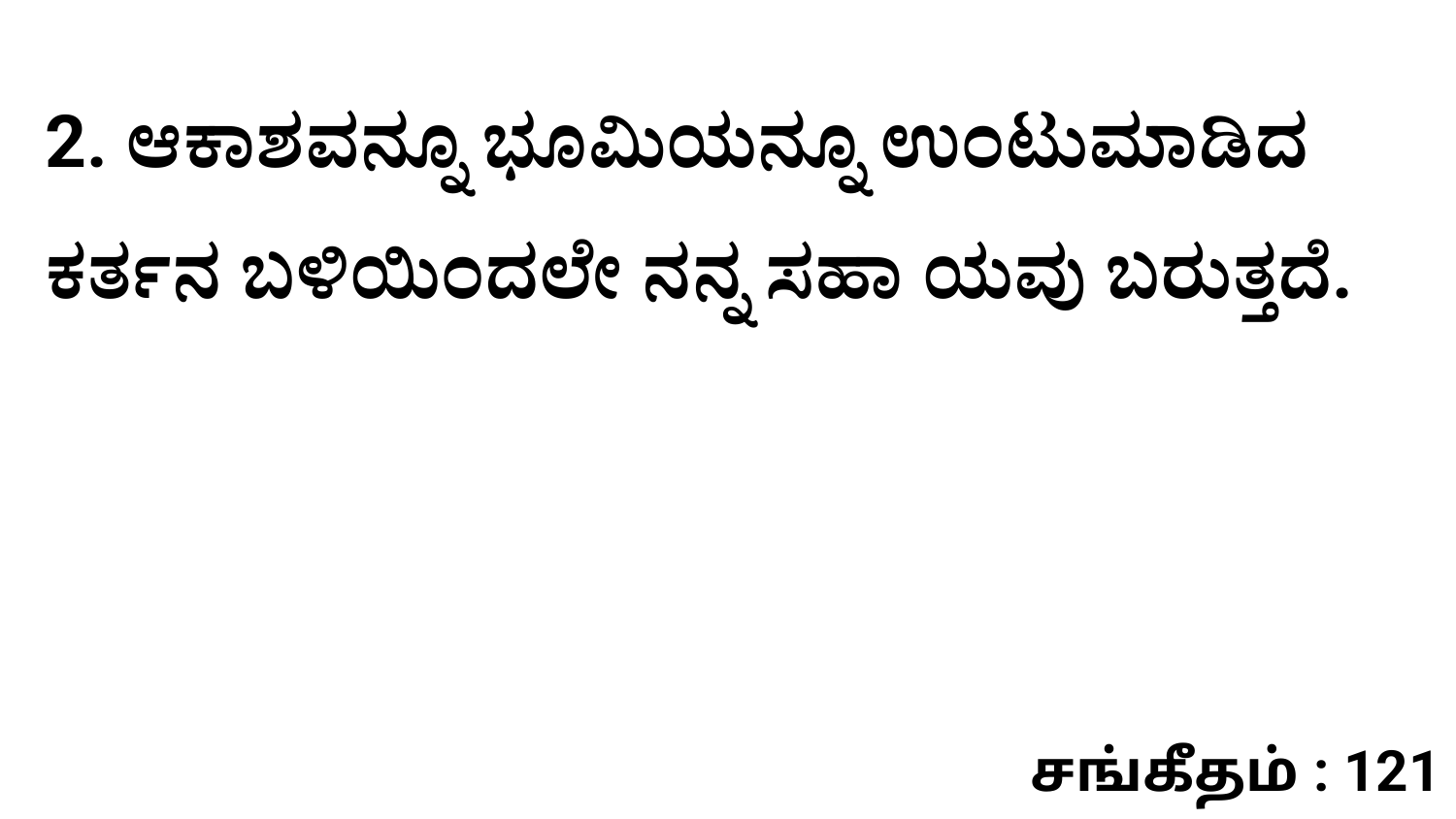

2. ಆಕಾಶವನ್ನೂ ಭೂಮಿಯನ್ನೂ ಉಂಟುಮಾಡಿದ ಕರ್ತನ ಬಳಿಯಿಂದಲೇ ನನ್ನ ಸಹಾ ಯವು ಬರುತ್ತದೆ.
சங்கீதம் : 121